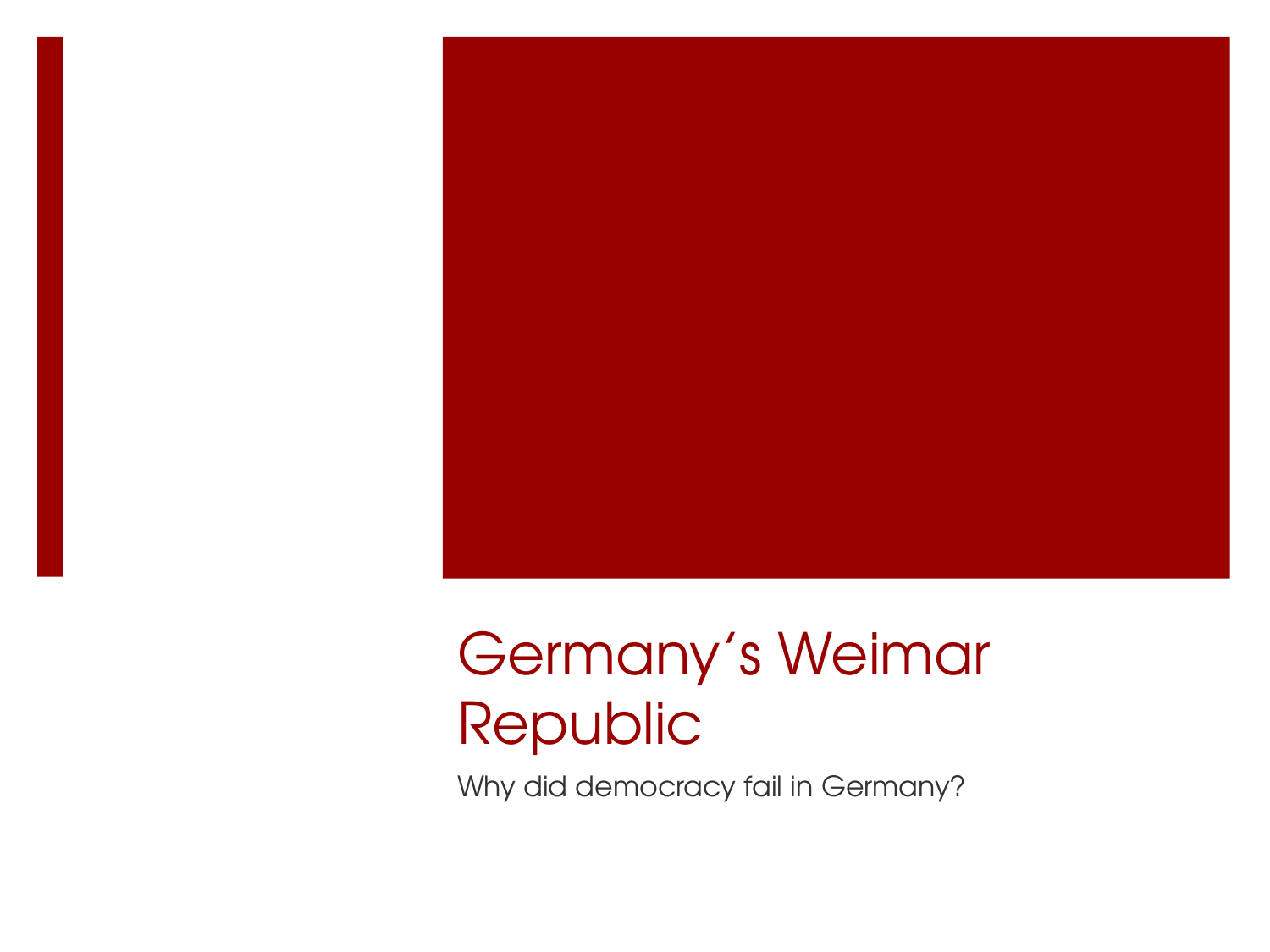

# Germany’s Weimar Republic
Why did democracy fail in Germany?